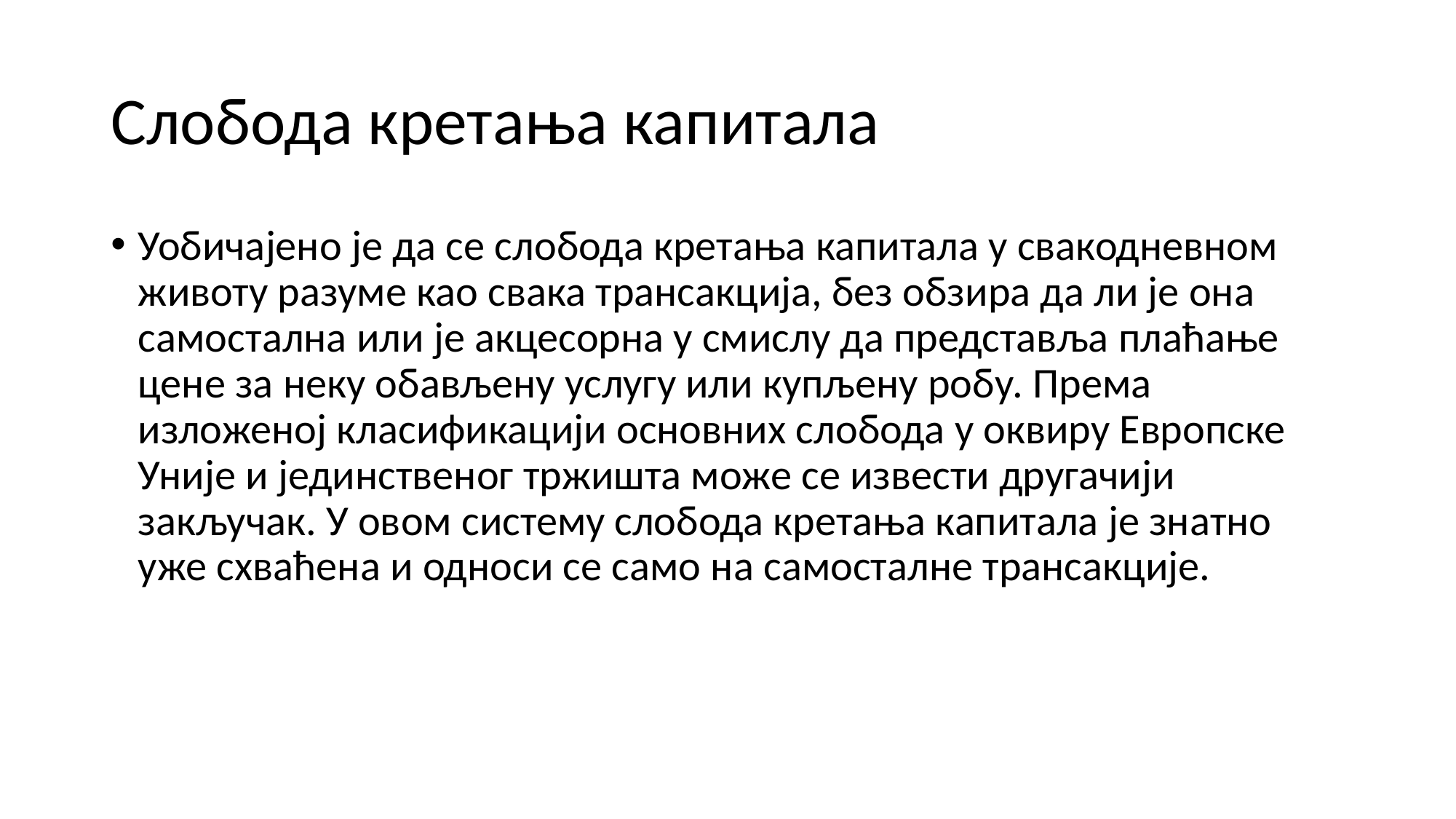

# Слобода кретања капитала
Уобичајено је да се слобода кретања капитала у свакодневном животу разуме као свака трансакција, без обзира да ли је она самостална или је акцесорна у смислу да представља плаћање цене за неку обављену услугу или купљену робу. Према изложеној класификацији основних слобода у оквиру Европске Уније и јединственог тржишта може се извести другачији закључак. У овом систему слобода кретања капитала је знатно уже схваћена и односи се само на самосталне трансакције.